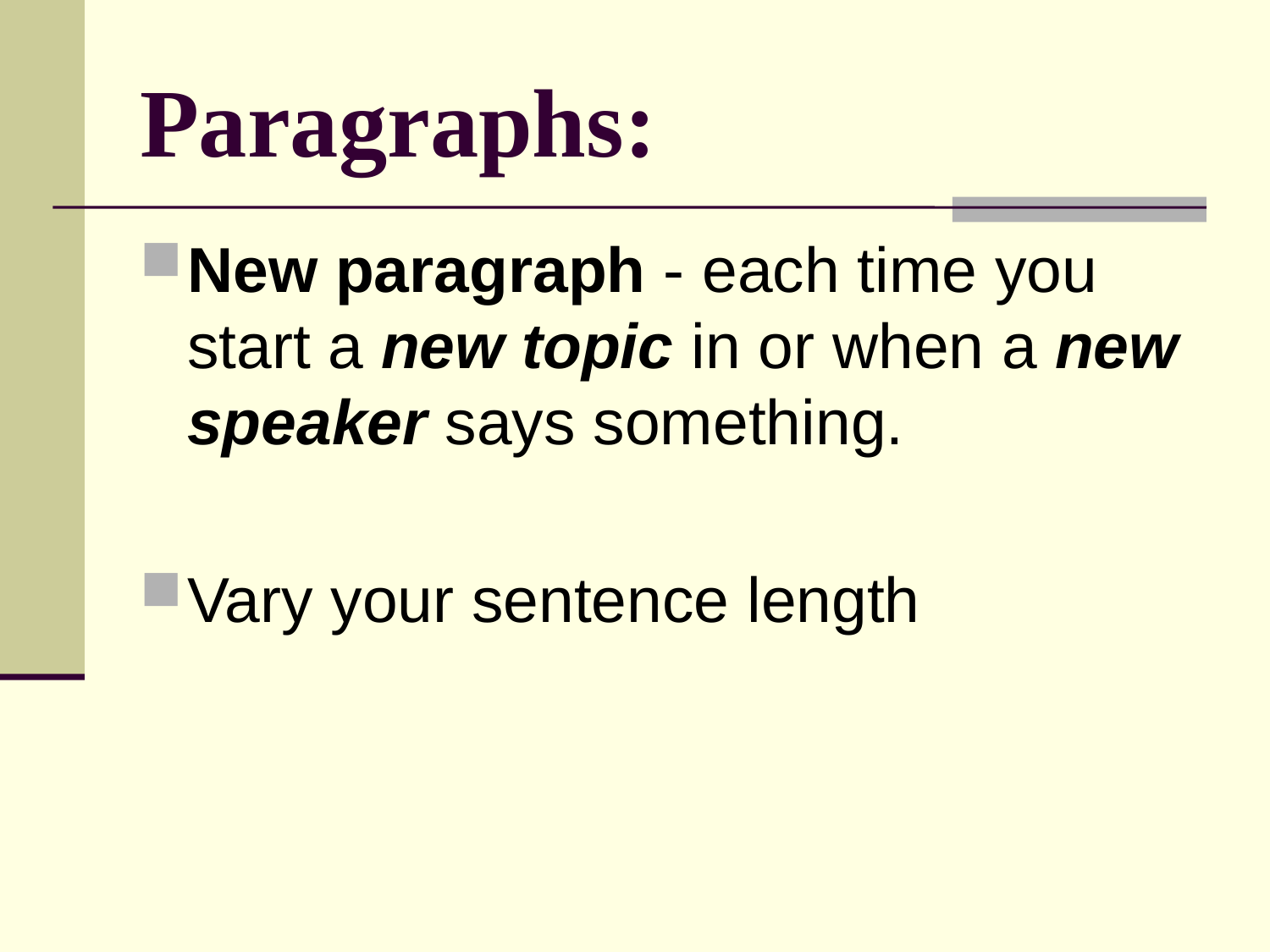

# Paragraphs:
New paragraph - each time you start a new topic in or when a new speaker says something.

Vary your sentence length